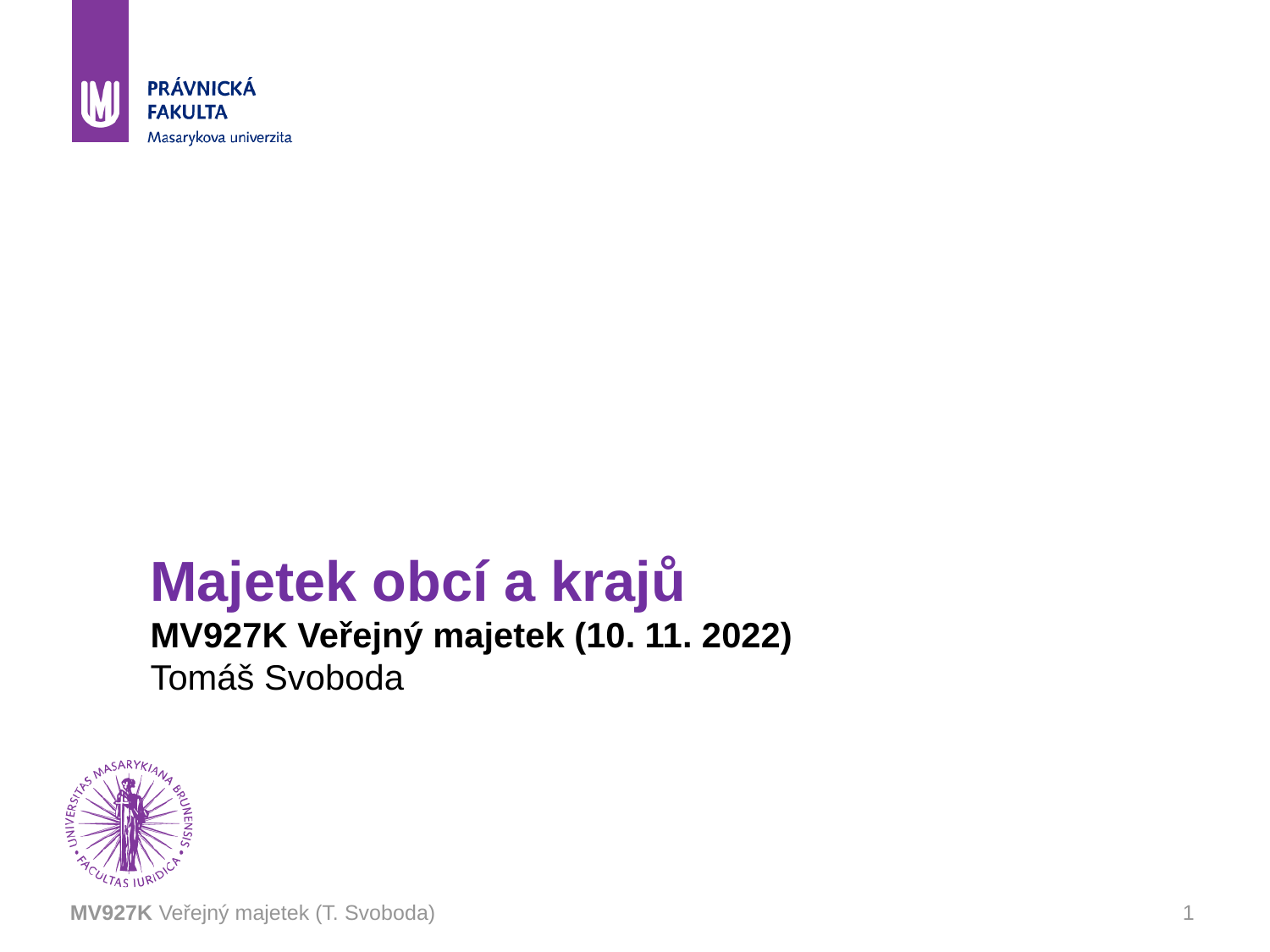

# Majetek obcí a krajů MV927K Veřejný majetek (10. 11. 2022) Tomáš Svoboda
MV927K Veřejný majetek (T. Svoboda)
1